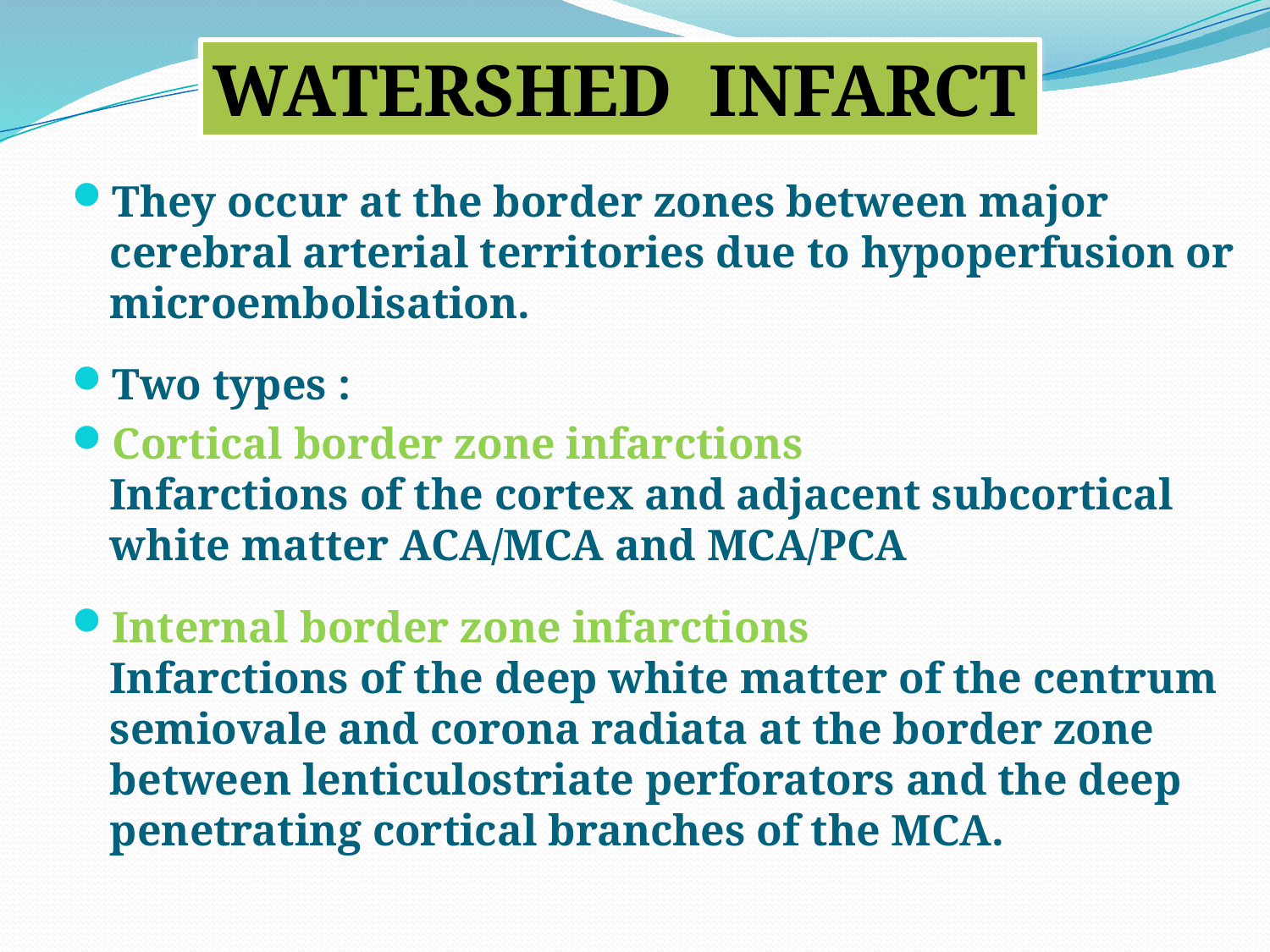

WATERSHED  INFARCT
They occur at the border zones between major cerebral arterial territories due to hypoperfusion or microembolisation.

Two types :
Cortical border zone infarctions
Infarctions of the cortex and adjacent subcortical white matter ACA/MCA and MCA/PCA

Internal border zone infarctions
Infarctions of the deep white matter of the centrum semiovale and corona radiata at the border zone between lenticulostriate perforators and the deep penetrating cortical branches of the MCA.